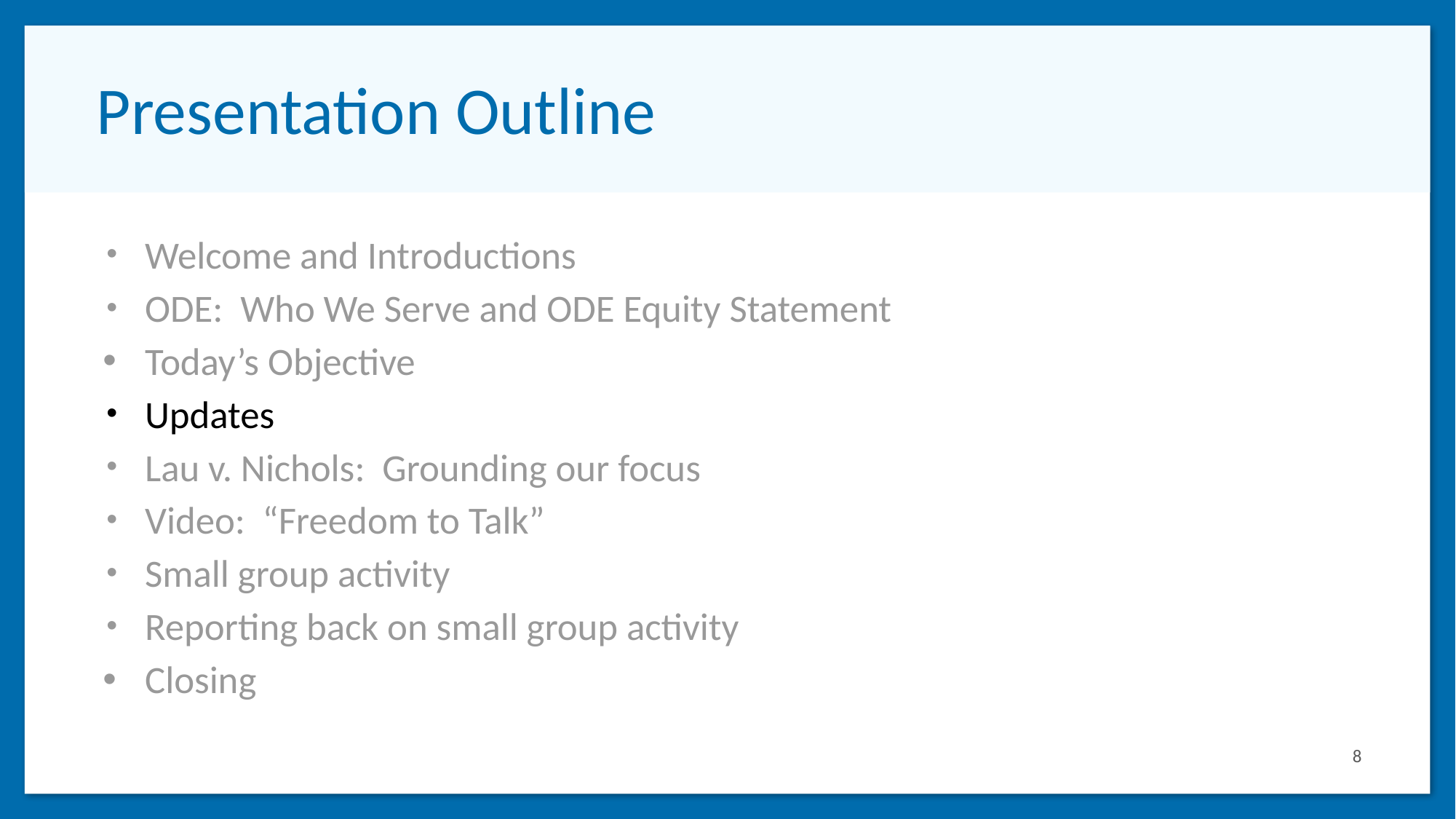

# Presentation Outline
Welcome and Introductions
ODE:  Who We Serve and ODE Equity Statement
Today’s Objective
Updates
Lau v. Nichols:  Grounding our focus
Video:  “Freedom to Talk”
Small group activity
Reporting back on small group activity
Closing

8